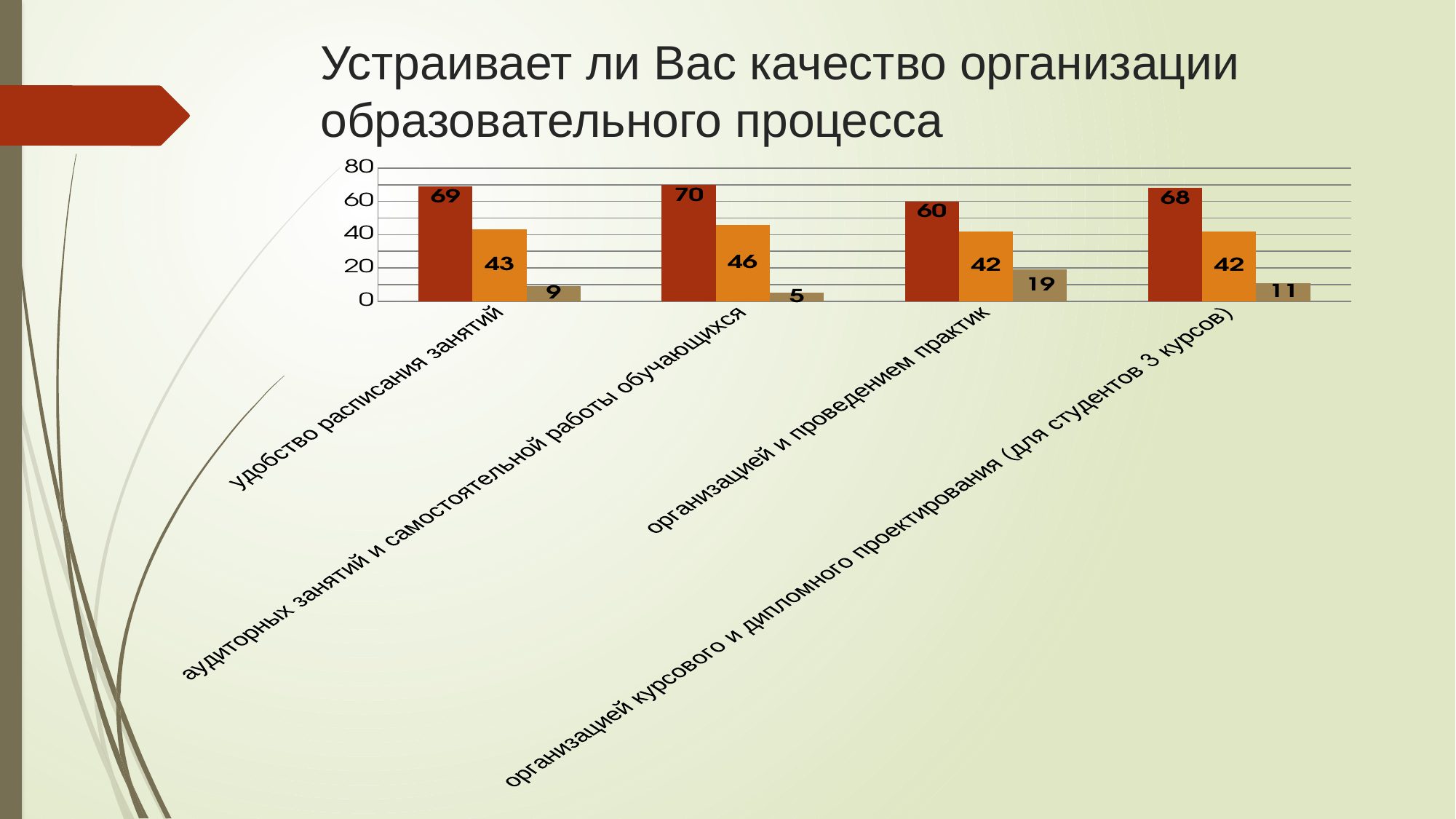

# Устраивает ли Вас качество организации образовательного процесса

### Chart

| Category | устраивает полностью | устраивает частично | не устраивает |
|---|---|---|---|
| удобство расписания занятий | 69.0 | 43.0 | 9.0 |
| аудиторных занятий и самостоятельной работы обучающихся | 70.0 | 46.0 | 5.0 |
| организацией и проведением практик | 60.0 | 42.0 | 19.0 |
| организацией курсового и дипломного проектирования (для студентов 3 курсов) | 68.0 | 42.0 | 11.0 |